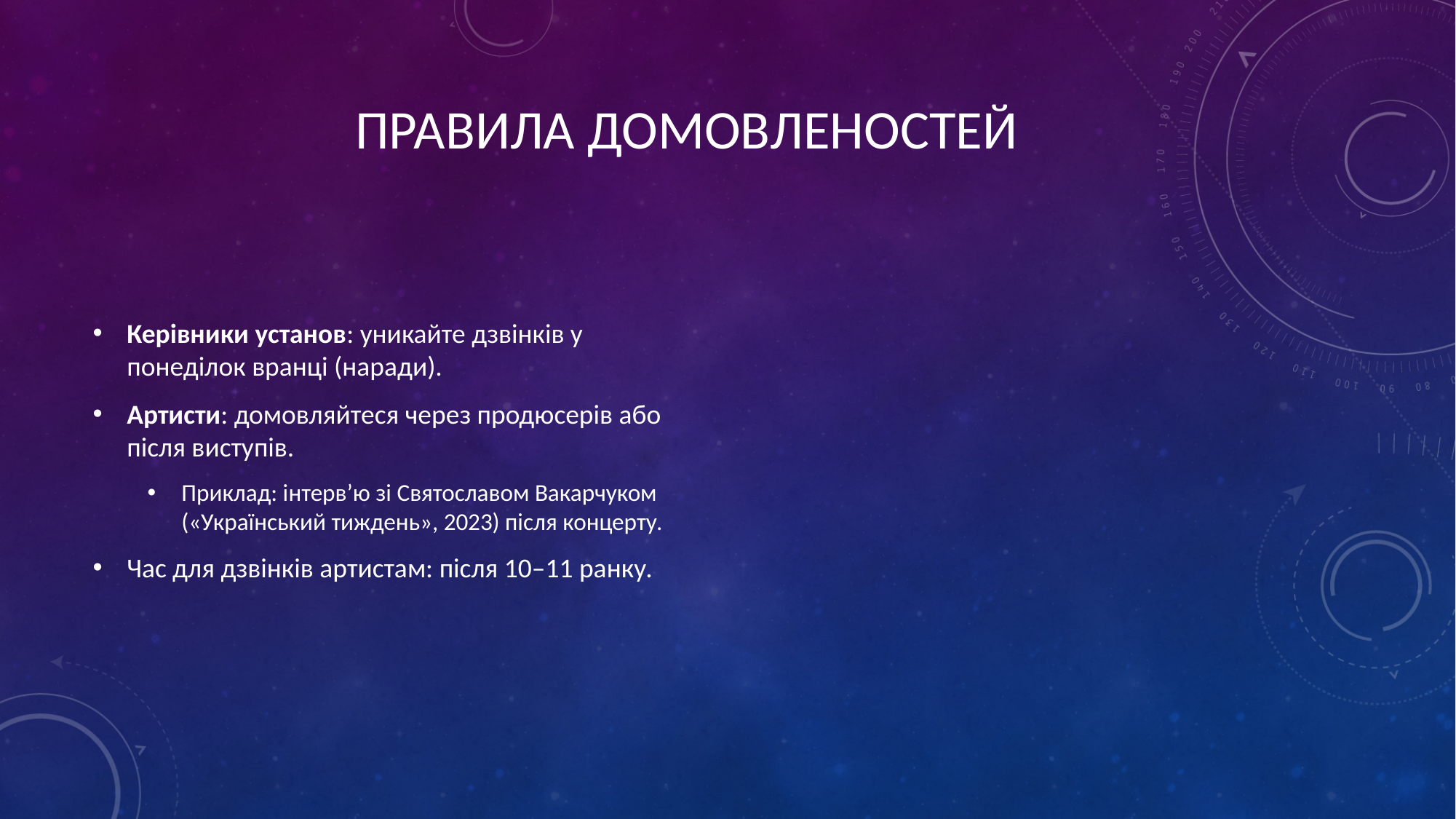

# Правила домовленостей
Керівники установ: уникайте дзвінків у понеділок вранці (наради).
Артисти: домовляйтеся через продюсерів або після виступів.
Приклад: інтерв’ю зі Святославом Вакарчуком («Український тиждень», 2023) після концерту.
Час для дзвінків артистам: після 10–11 ранку.